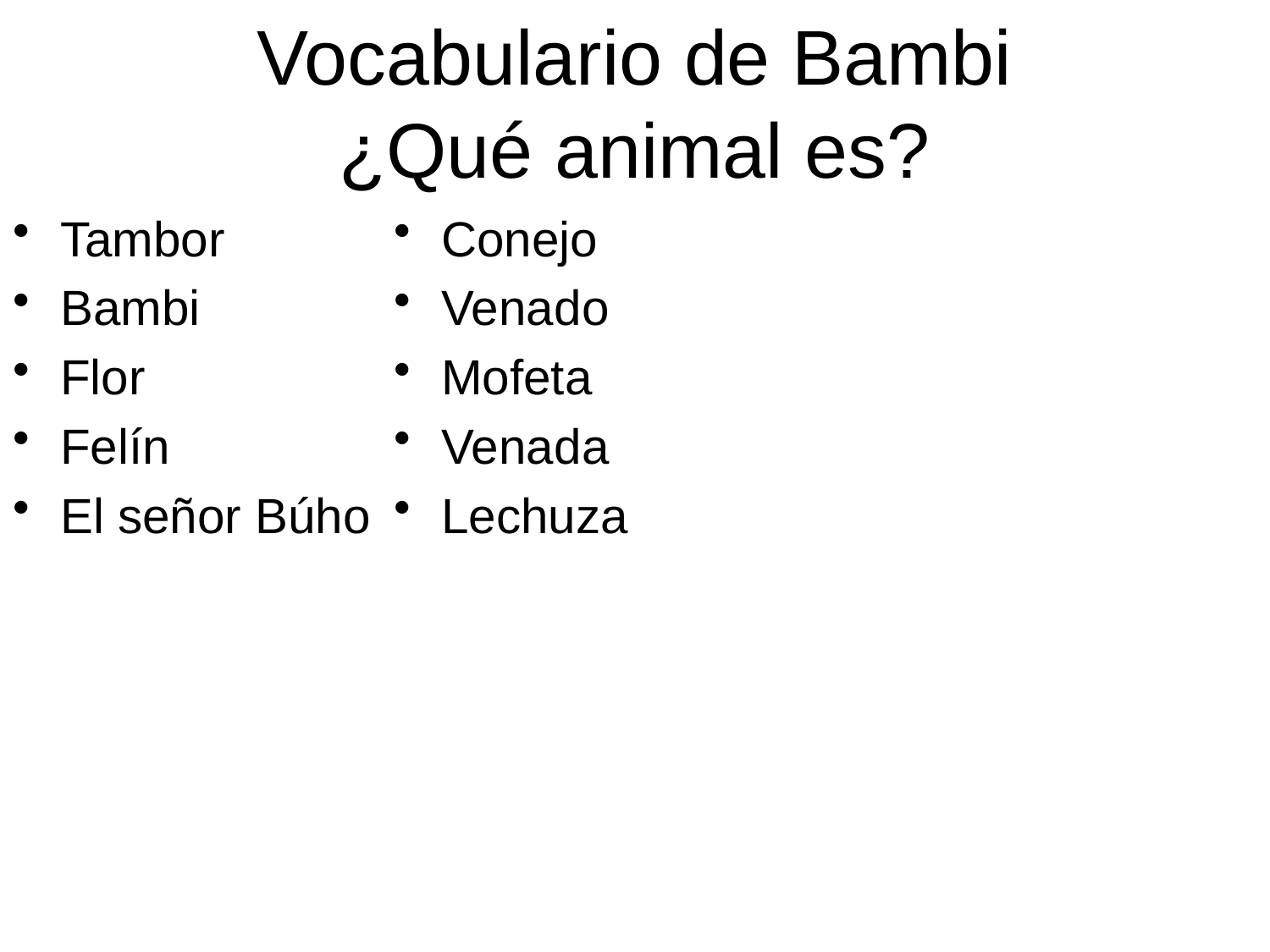

# Vocabulario de Bambi ¿Qué animal es?
Tambor
Bambi
Flor
Felín
El señor Búho

Conejo
Venado
Mofeta
Venada
Lechuza